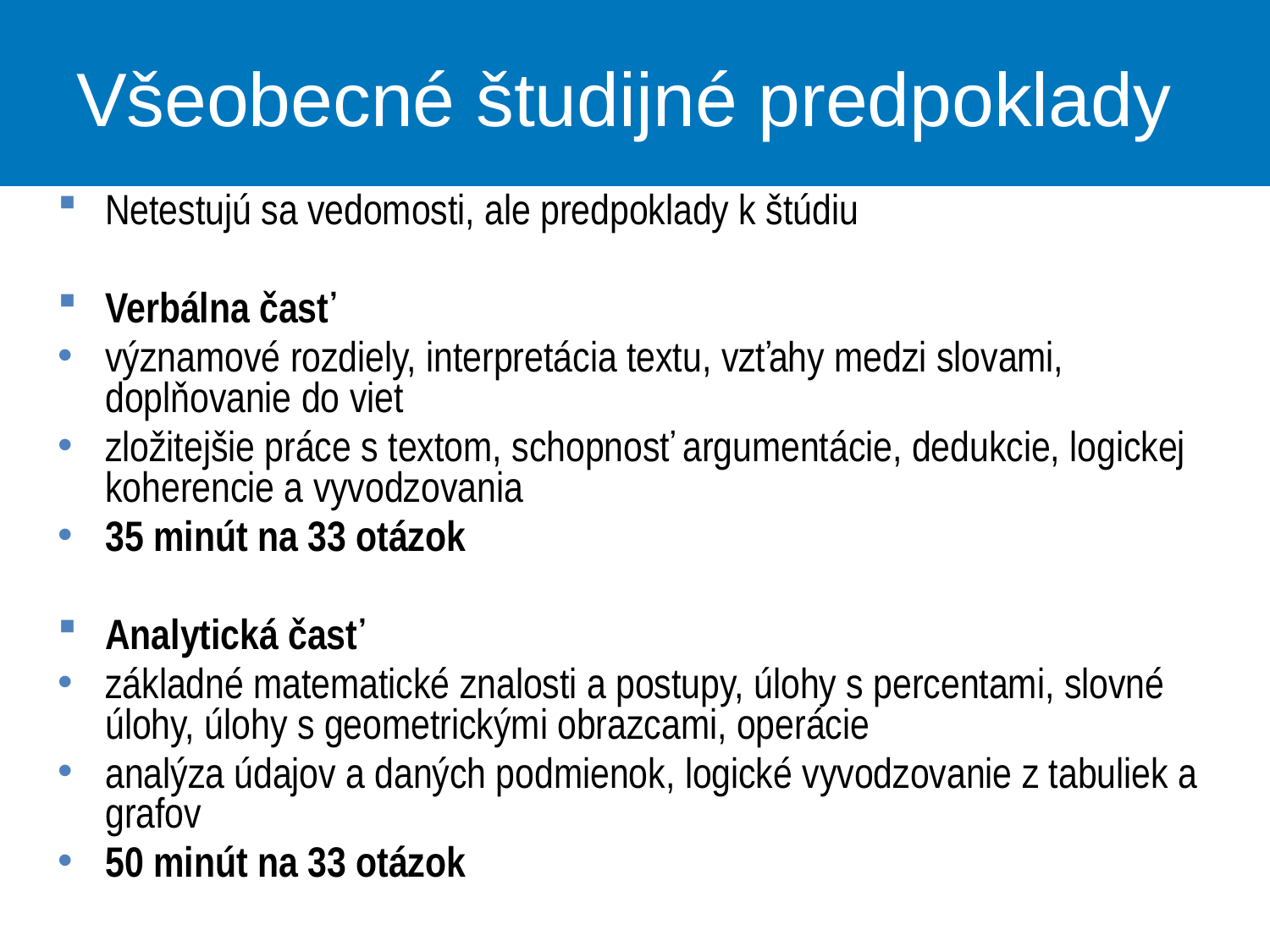

# Všeobecné študijné predpoklady
Netestujú sa vedomosti, ale predpoklady k štúdiu

Verbálna časť
významové rozdiely, interpretácia textu, vzťahy medzi slovami, doplňovanie do viet
zložitejšie práce s textom, schopnosť argumentácie, dedukcie, logickej koherencie a vyvodzovania
35 minút na 33 otázok

Analytická časť
základné matematické znalosti a postupy, úlohy s percentami, slovné úlohy, úlohy s geometrickými obrazcami, operácie
analýza údajov a daných podmienok, logické vyvodzovanie z tabuliek a grafov
50 minút na 33 otázok